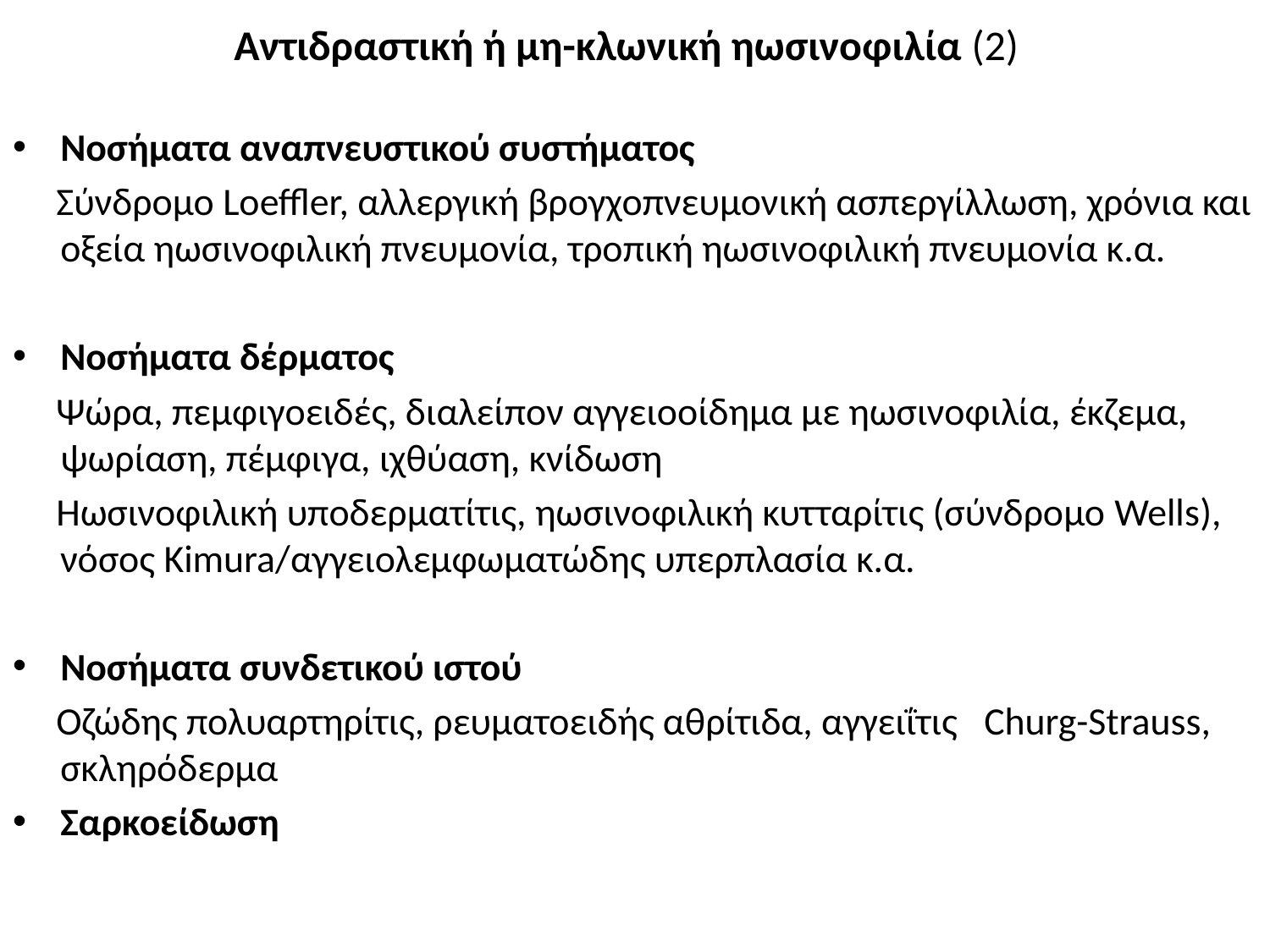

# Αντιδραστική ή μη-κλωνική ηωσινοφιλία (2)
Νοσήματα αναπνευστικού συστήματος
     Σύνδρομο Loeffler, αλλεργική βρογχοπνευμονική ασπεργίλλωση, χρόνια και οξεία ηωσινοφιλική πνευμονία, τροπική ηωσινοφιλική πνευμονία κ.α.

Νοσήματα δέρματος
     Ψώρα, πεμφιγοειδές, διαλείπον αγγειοοίδημα με ηωσινοφιλία, έκζεμα, ψωρίαση, πέμφιγα, ιχθύαση, κνίδωση
     Ηωσινοφιλική υποδερματίτις, ηωσινοφιλική κυτταρίτις (σύνδρομο Wells), νόσος Kimura/αγγειολεμφωματώδης υπερπλασία κ.α.

Νοσήματα συνδετικού ιστού
     Οζώδης πολυαρτηρίτις, ρευματοειδής αθρίτιδα, αγγειΐτις   Churg-Strauss, σκληρόδερμα
Σαρκοείδωση